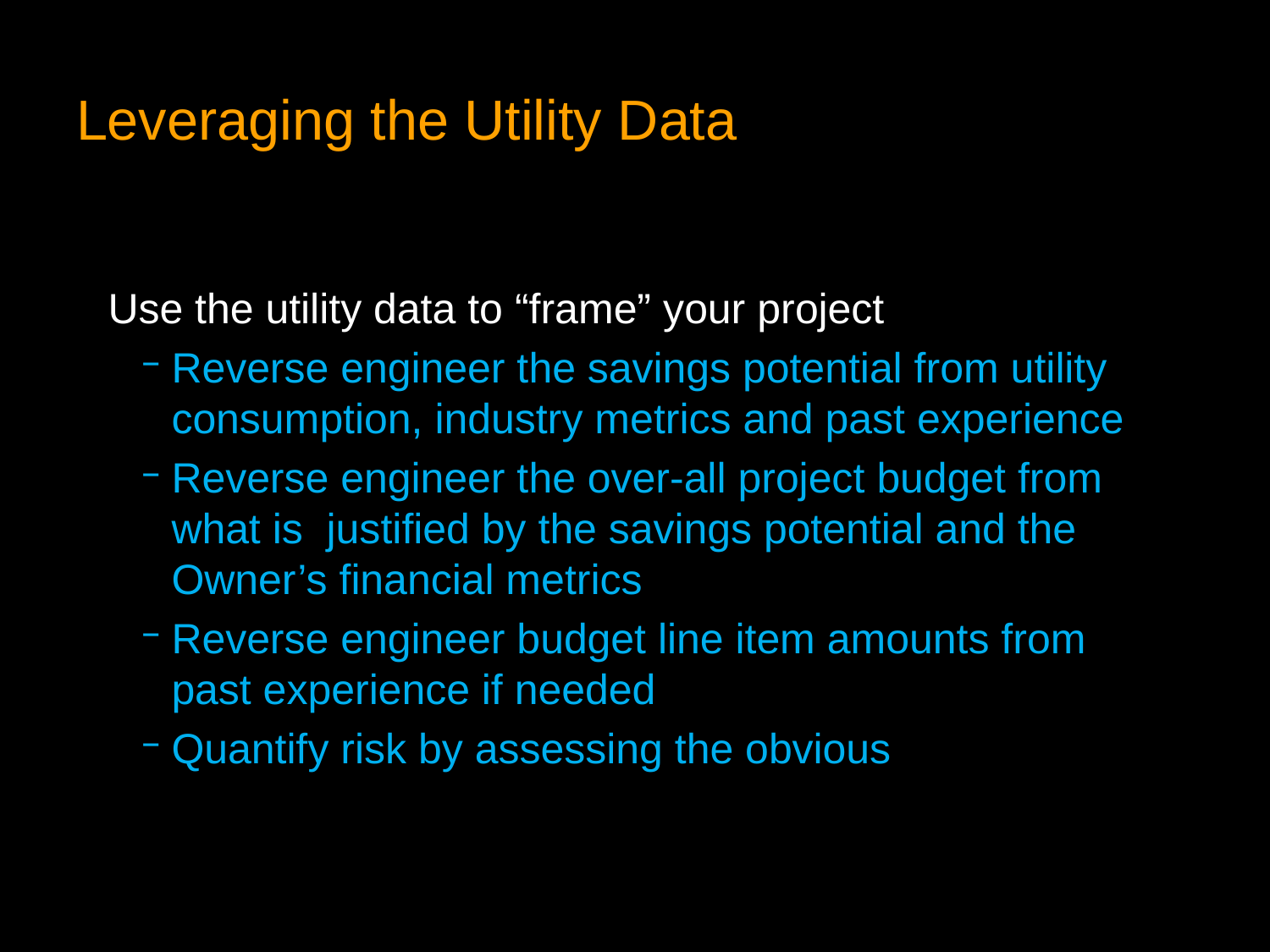

# Leveraging the Utility Data
Use the utility data to “frame” your project
Reverse engineer the savings potential from utility consumption, industry metrics and past experience
Reverse engineer the over-all project budget from what is  justified by the savings potential and the Owner’s financial metrics
Reverse engineer budget line item amounts from past experience if needed
Quantify risk by assessing the obvious